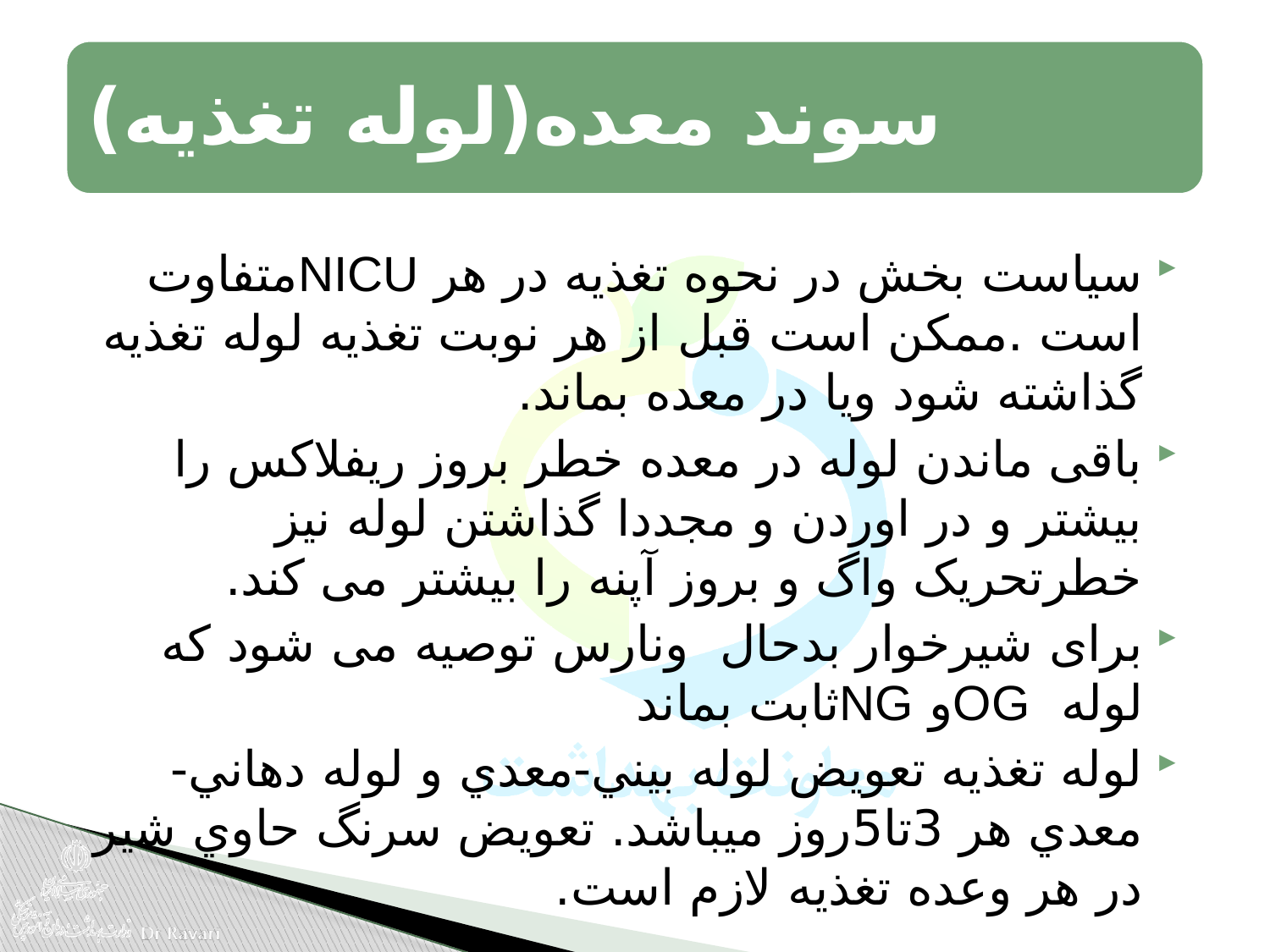

سوند معده(لوله تغذیه)
سیاست بخش در نحوه تغذیه در هر NICUمتفاوت است .ممکن است قبل از هر نوبت تغذیه لوله تغذیه گذاشته شود ویا در معده بماند.
باقی ماندن لوله در معده خطر بروز ریفلاکس را بیشتر و در اوردن و مجددا گذاشتن لوله نیز خطرتحریک واگ و بروز آپنه را بیشتر می کند.
برای شیرخوار بدحال  ونارس توصیه می شود که  لوله  OGو NGثابت بماند
لوله تغذیه تعويض لوله بيني-معدي و لوله دهاني-معدي هر 3تا5روز ميباشد. تعويض سرنگ حاوي شير در هر وعده تغذيه لازم است.